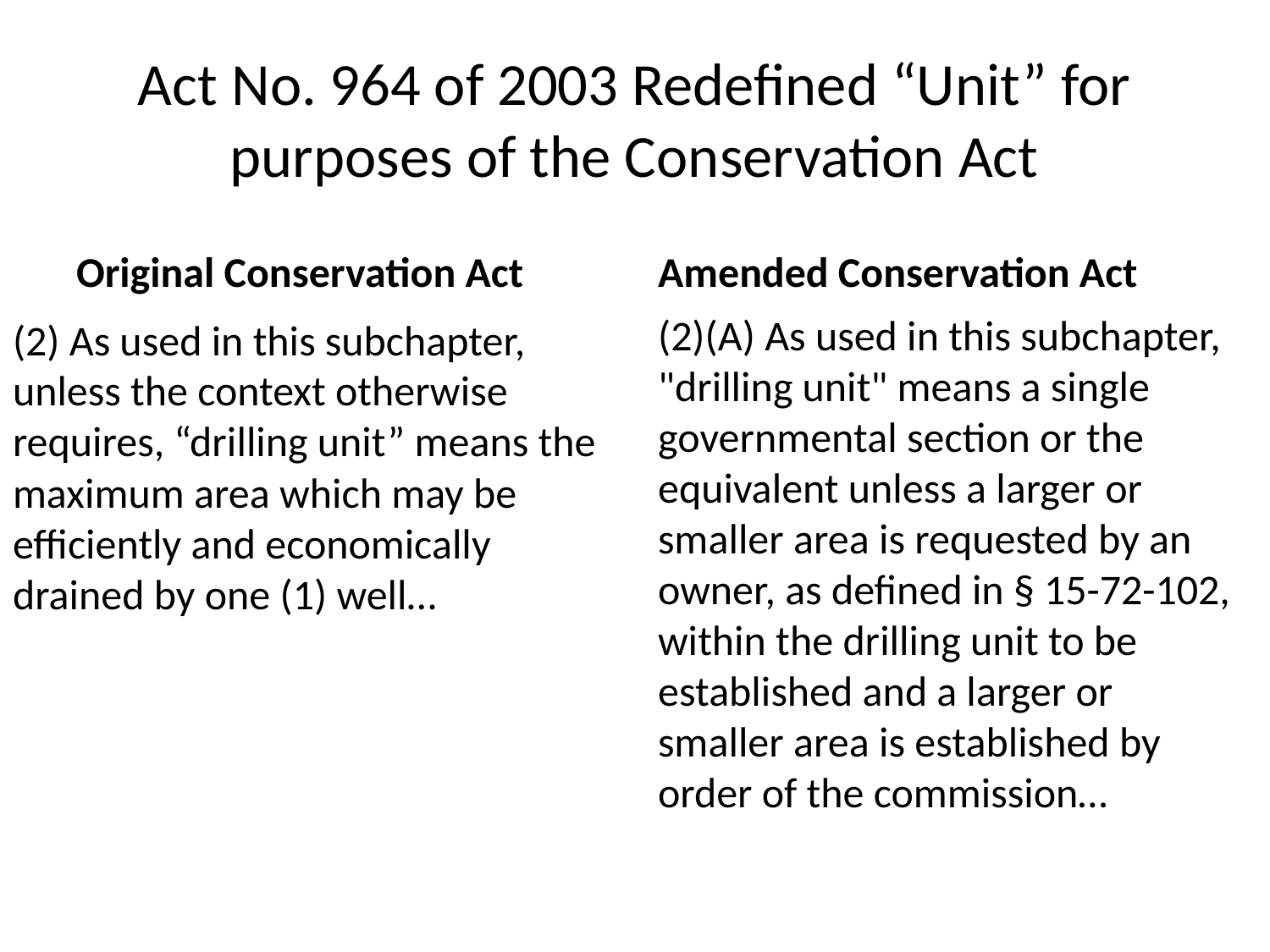

# Act No. 964 of 2003 Redefined “Unit” for purposes of the Conservation Act
Original Conservation Act
Amended Conservation Act
(2)(A) As used in this subchapter, "drilling unit" means a single governmental section or the equivalent unless a larger or smaller area is requested by an owner, as defined in § 15-72-102, within the drilling unit to be established and a larger or smaller area is established by order of the commission…

(2) As used in this subchapter, unless the context otherwise requires, “drilling unit” means the maximum area which may be efficiently and economically drained by one (1) well…